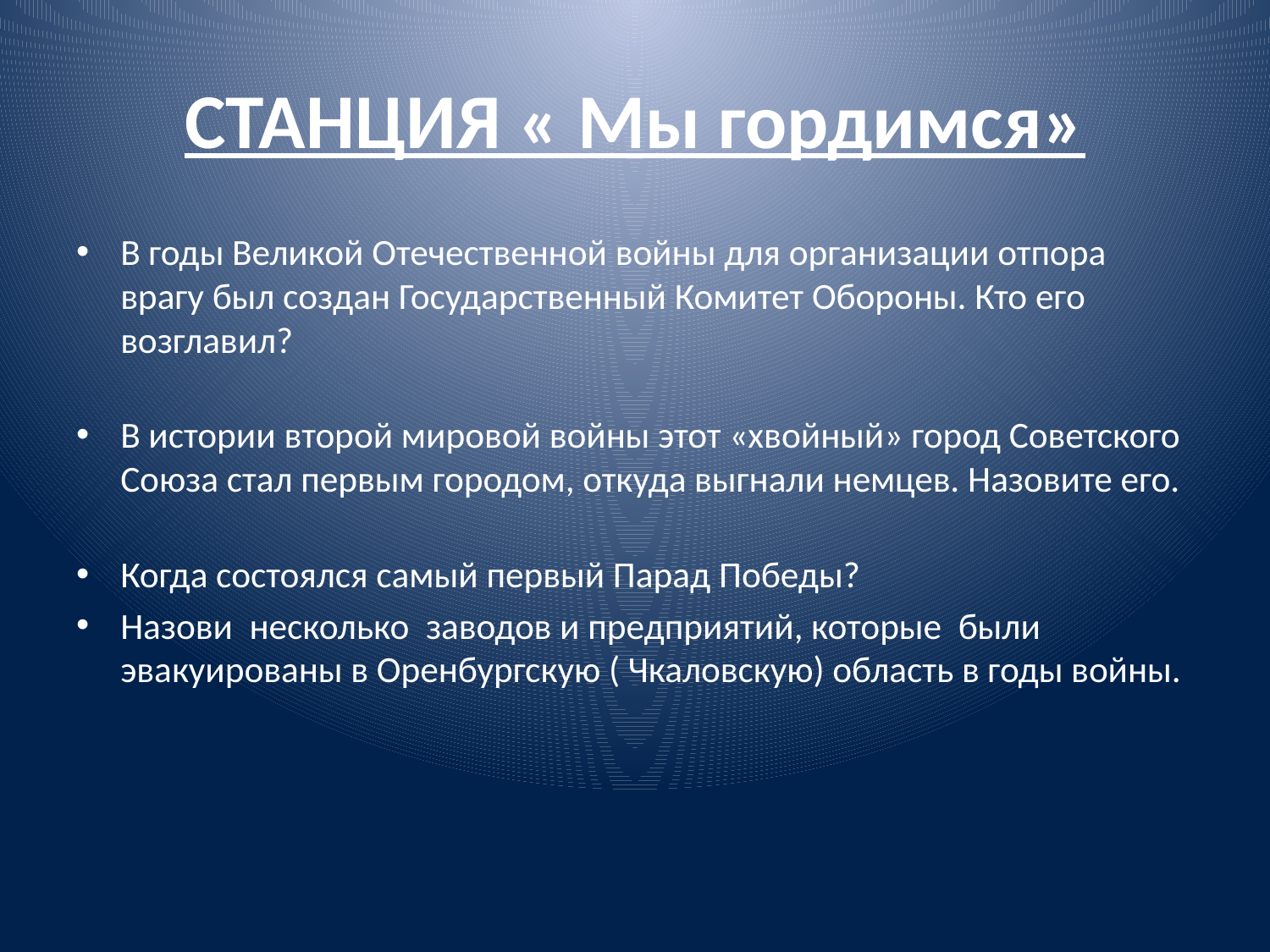

# СТАНЦИЯ « Мы гордимся»
В годы Великой Отечественной войны для организации отпора врагу был создан Государственный Комитет Обороны. Кто его возглавил?
В истории второй мировой войны этот «хвойный» город Советского Союза стал первым городом, откуда выгнали немцев. Назовите его.
Когда состоялся самый первый Парад Победы?
Назови  несколько  заводов и предприятий, которые  были эвакуированы в Оренбургскую ( Чкаловскую) область в годы войны.